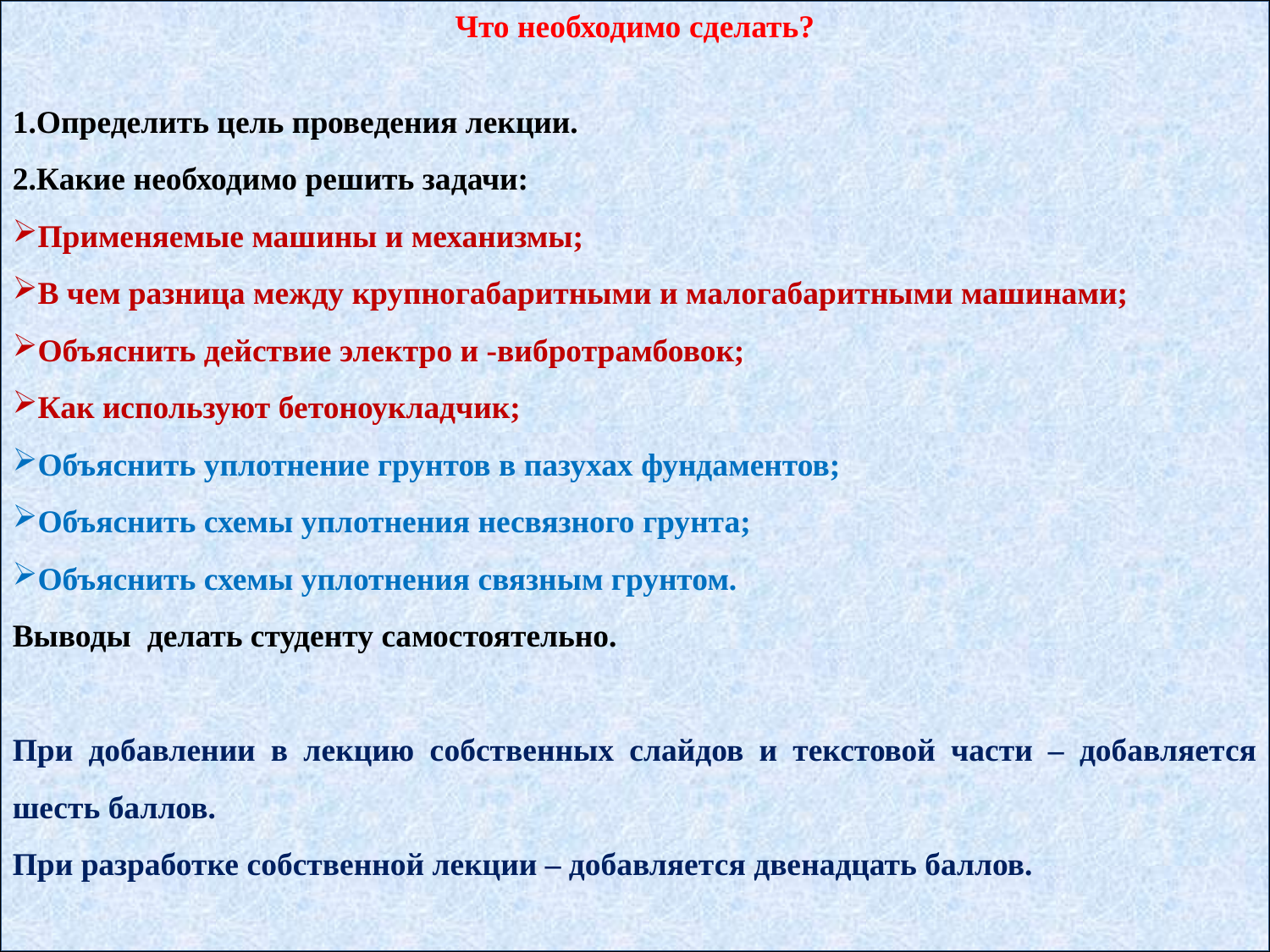

Что необходимо сделать?

1.Определить цель проведения лекции.
2.Какие необходимо решить задачи:
Применяемые машины и механизмы;
В чем разница между крупногабаритными и малогабаритными машинами;
Объяснить действие электро и -вибротрамбовок;
Как используют бетоноукладчик;
Объяснить уплотнение грунтов в пазухах фундаментов;
Объяснить схемы уплотнения несвязного грунта;
Объяснить схемы уплотнения связным грунтом.
Выводы  делать студенту самостоятельно.

При добавлении в лекцию собственных слайдов и текстовой части – добавляется шесть баллов.
При разработке собственной лекции – добавляется двенадцать баллов.